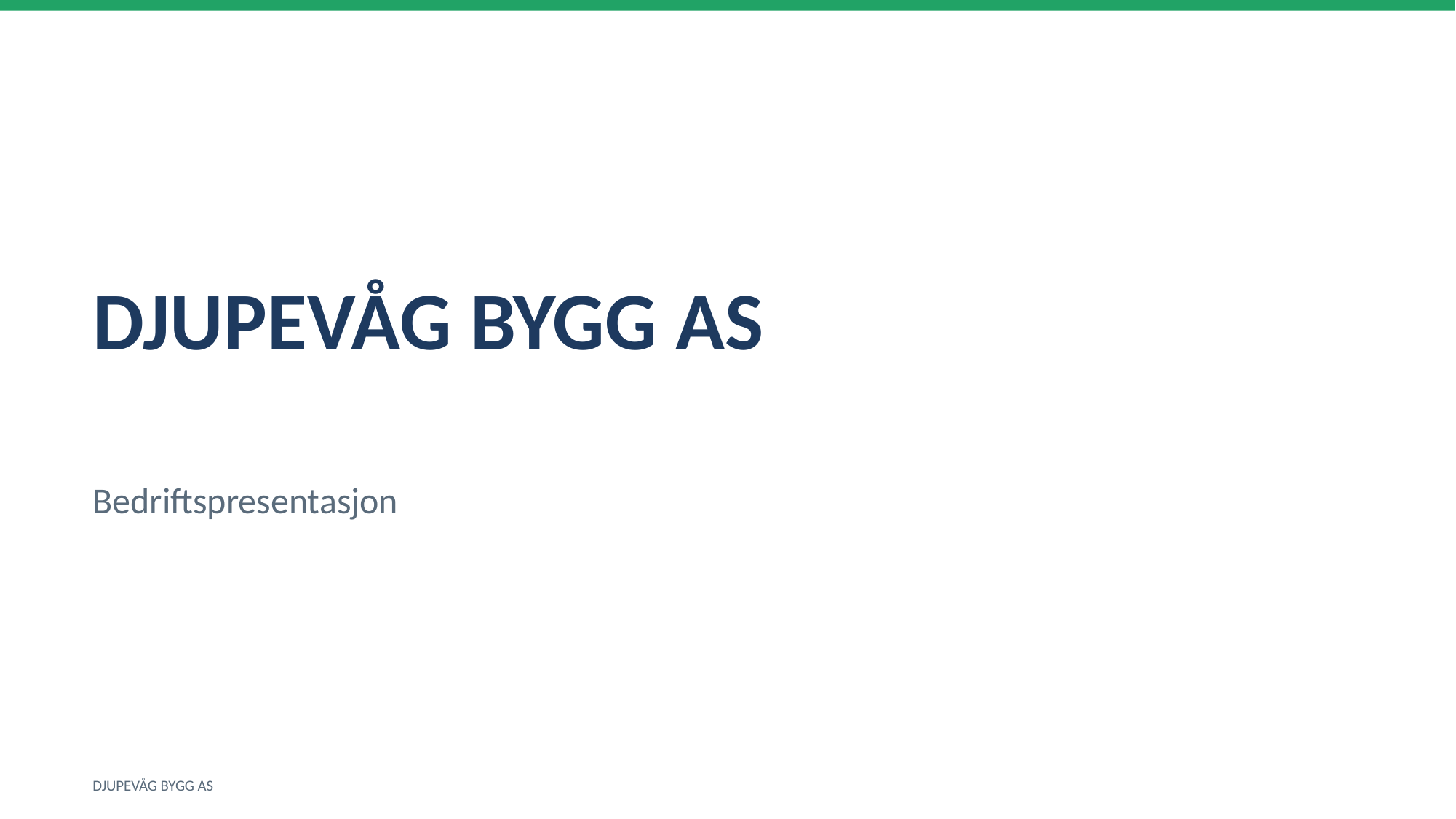

DJUPEVÅG BYGG AS
Bedriftspresentasjon
DJUPEVÅG BYGG AS